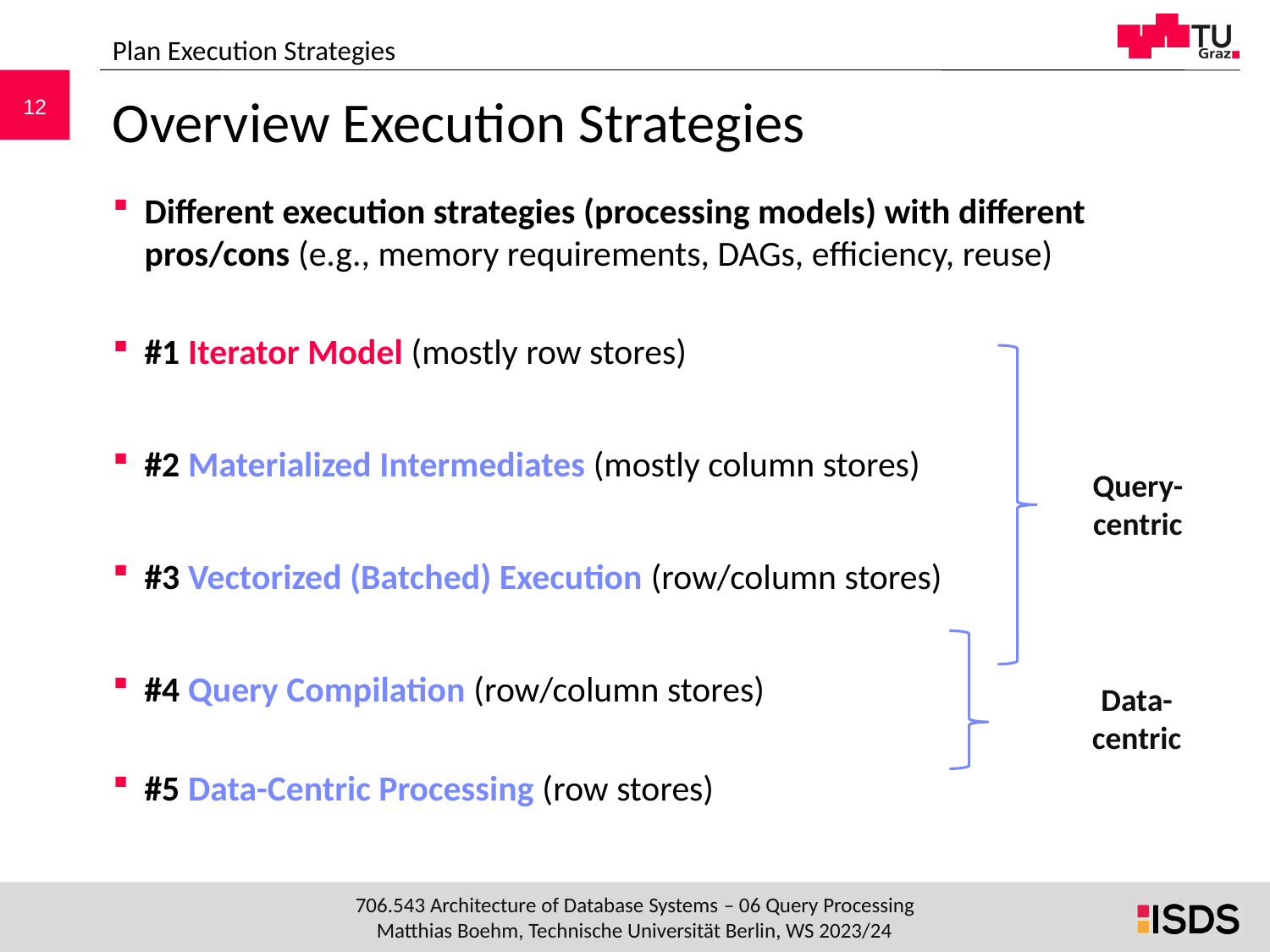

Plan Execution Strategies
# Overview Execution Strategies
Different execution strategies (processing models) with different pros/cons (e.g., memory requirements, DAGs, efficiency, reuse)

#1 Iterator Model (mostly row stores)

#2 Materialized Intermediates (mostly column stores)

#3 Vectorized (Batched) Execution (row/column stores)

#4 Query Compilation (row/column stores)

#5 Data-Centric Processing (row stores)

Query-
centric

Data-
centric